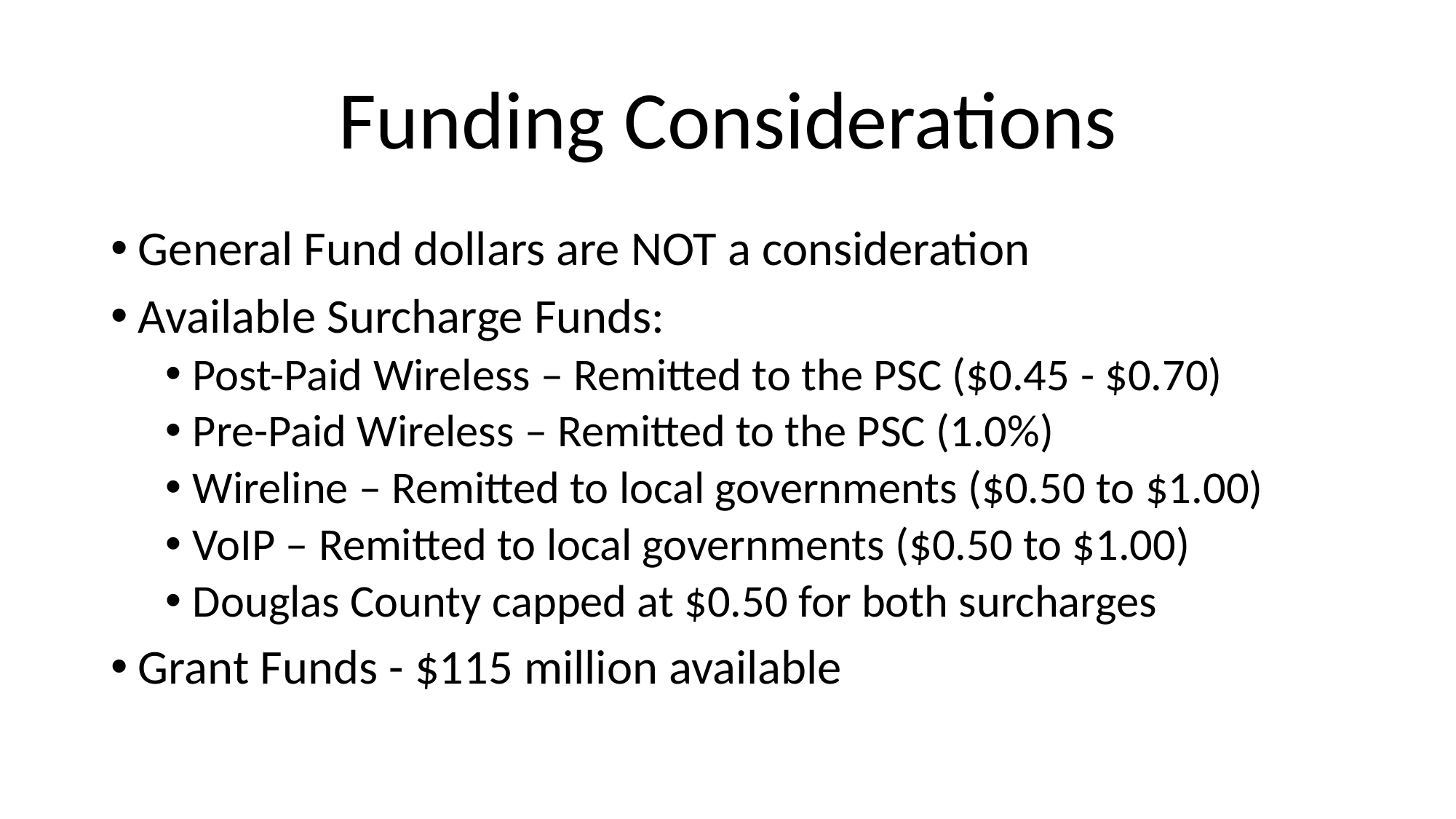

# Funding Considerations
General Fund dollars are NOT a consideration
Available Surcharge Funds:
Post-Paid Wireless – Remitted to the PSC ($0.45 - $0.70)
Pre-Paid Wireless – Remitted to the PSC (1.0%)
Wireline – Remitted to local governments ($0.50 to $1.00)
VoIP – Remitted to local governments ($0.50 to $1.00)
Douglas County capped at $0.50 for both surcharges
Grant Funds - $115 million available